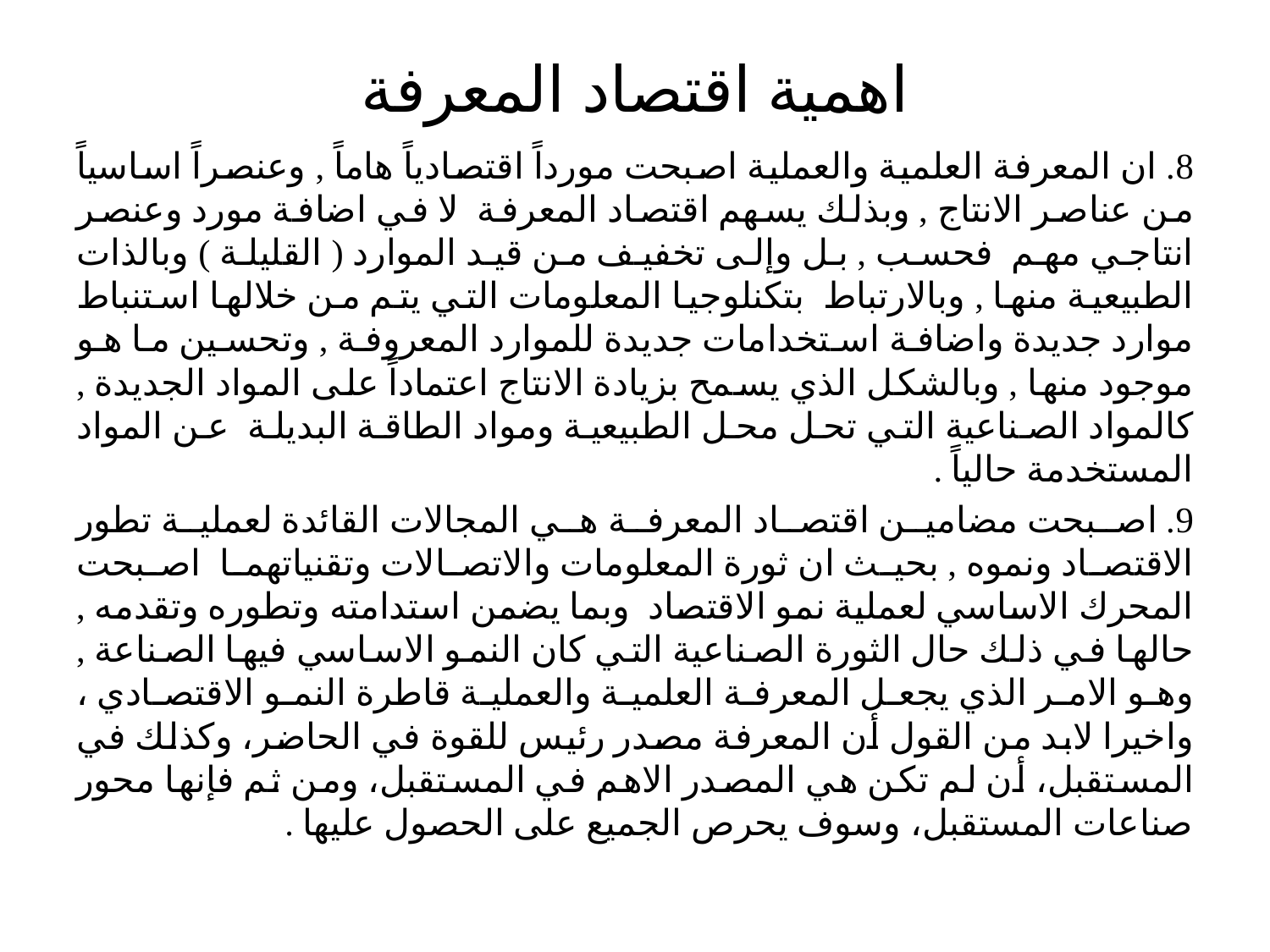

# اهمية اقتصاد المعرفة
8. ان المعرفة العلمية والعملية اصبحت مورداً اقتصادياً هاماً , وعنصراً اساسياً من عناصر الانتاج , وبذلك يسهم اقتصاد المعرفة  لا في اضافة مورد وعنصر انتاجي مهم  فحسب , بل وإلى تخفيف من قيد الموارد ( القليلة ) وبالذات الطبيعية منها , وبالارتباط  بتكنلوجيا المعلومات التي يتم من خلالها استنباط موارد جديدة واضافة استخدامات جديدة للموارد المعروفة , وتحسين ما هو موجود منها , وبالشكل الذي يسمح بزيادة الانتاج اعتماداً على المواد الجديدة , كالمواد الصناعية التي تحل محل الطبيعية ومواد الطاقة البديلة  عن المواد المستخدمة حالياً .
9. اصبحت مضامين اقتصاد المعرفة هي المجالات القائدة لعملية تطور الاقتصاد ونموه , بحيث ان ثورة المعلومات والاتصالات وتقنياتهما  اصبحت المحرك الاساسي لعملية نمو الاقتصاد  وبما يضمن استدامته وتطوره وتقدمه , حالها في ذلك حال الثورة الصناعية التي كان النمو الاساسي فيها الصناعة , وهو الامر الذي يجعل المعرفة العلمية والعملية قاطرة النمو الاقتصادي ، واخيرا لابد من القول أن المعرفة مصدر رئيس للقوة في الحاضر، وكذلك في المستقبل، أن لم تكن هي المصدر الاهم في المستقبل، ومن ثم فإنها محور صناعات المستقبل، وسوف يحرص الجميع على الحصول عليها .